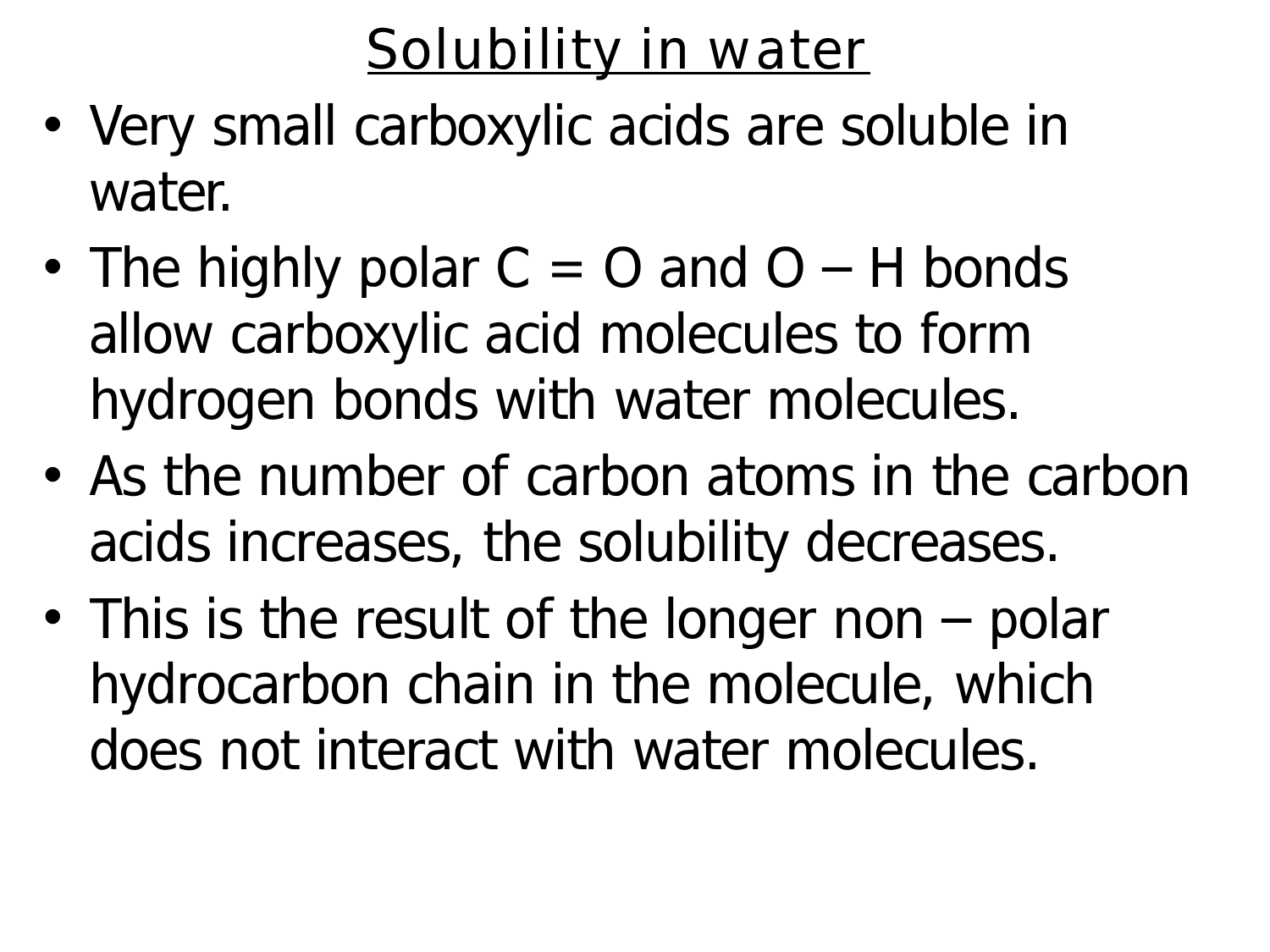

# Solubility in water
Very small carboxylic acids are soluble in water.
The highly polar C = O and O – H bonds allow carboxylic acid molecules to form hydrogen bonds with water molecules.
As the number of carbon atoms in the carbon acids increases, the solubility decreases.
This is the result of the longer non – polar hydrocarbon chain in the molecule, which does not interact with water molecules.